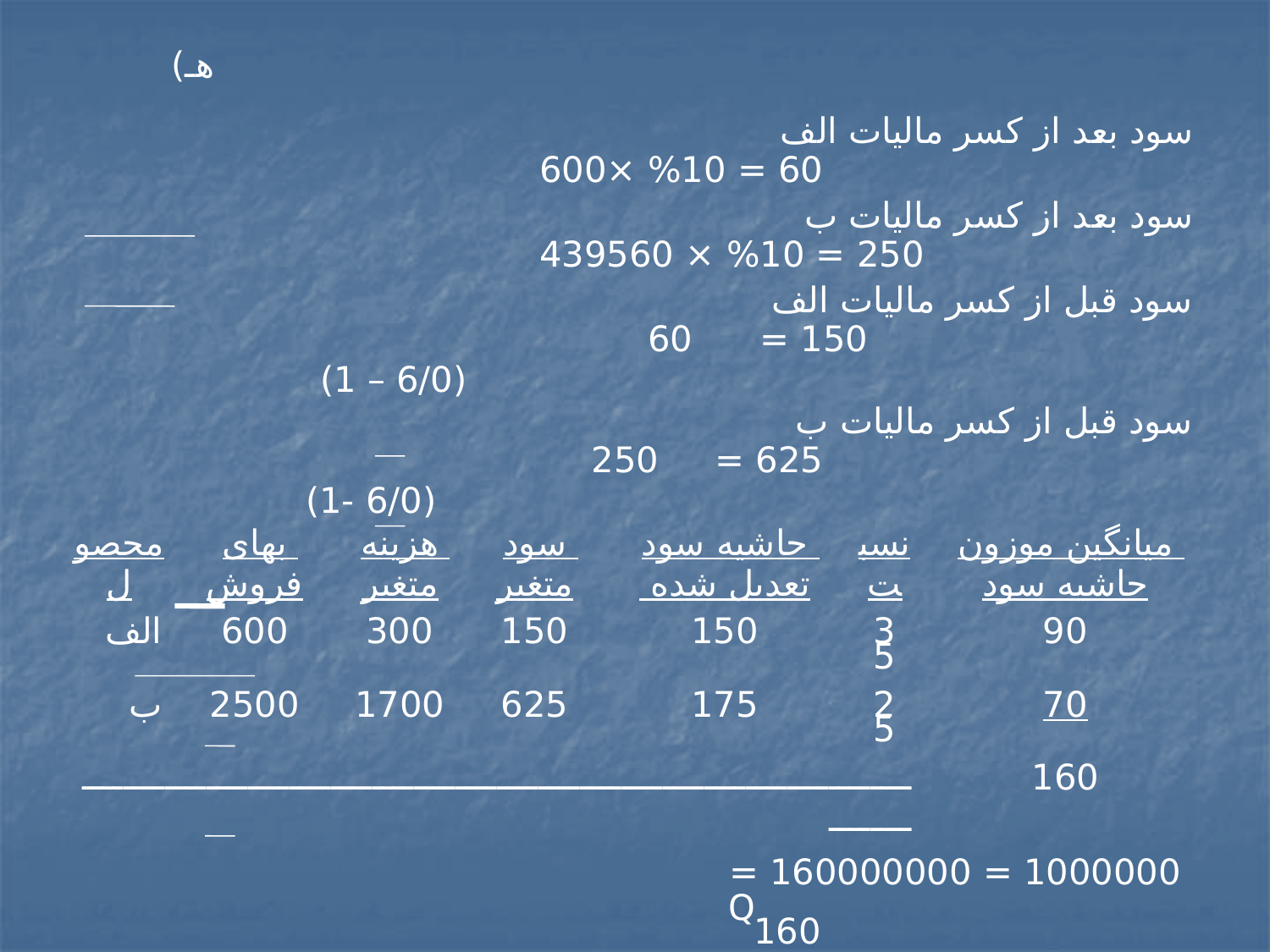

| هـ) |  |  |  |  |  |  |  |  |  |  |  |  |
| --- | --- | --- | --- | --- | --- | --- | --- | --- | --- | --- | --- | --- |
| سود بعد از کسر مالیات الف 60 = 10% ×600 سود بعد از کسر مالیات ب 250 = 10% × 439560 سود قبل از کسر مالیات الف 150 = 60 (6/0 – 1) سود قبل از کسر مالیات ب 625 = 250 (6/0 -1) |  |  |  |  |  |  |  |  |  |  |  |  |
| محصول | بهای فروش |  | هزینه متغیر |  | سود متغیر |  | حاشیه سود تعدیل شده |  | نسبت |  | میانگین موزون حاشیه سود |  |
| الف | 600 |  | 300 |  | 150 |  | 150 |  | 3 5 |  | 90 |  |
| ب | 2500 |  | 1700 |  | 625 |  | 175 |  | 2 5 |  | 70 |  |
| ــــــــــــــــــــــــــــــــــــــــــــــــــــــــــــــــــــــــــــــــــــــــ |  |  |  |  |  |  |  |  |  |  | 160 |  |
|  |  |  |  |  |  |  |  | 1000000 = 160000000 = Q 160 |  |  |  |  |
| حجم فروش الف |  |  |  |  |  |  |  | 600000 = 3 × 1000000 5 |  |  |  |  |
| حجم فروش ب |  |  |  |  |  |  |  | 400000 = 2 × 1000000 5 |  |  |  |  |